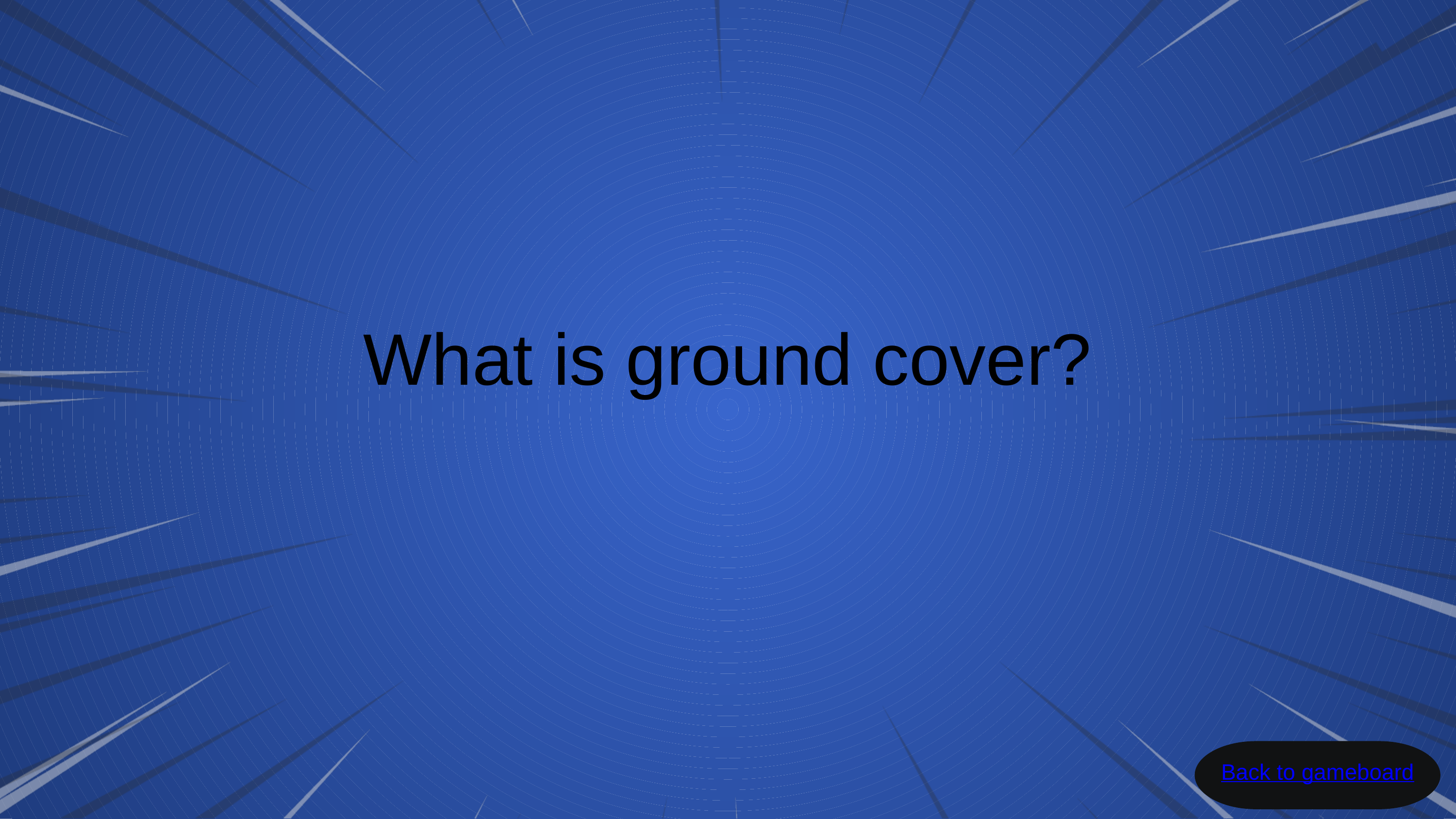

What is ground cover?

Back to gameboard